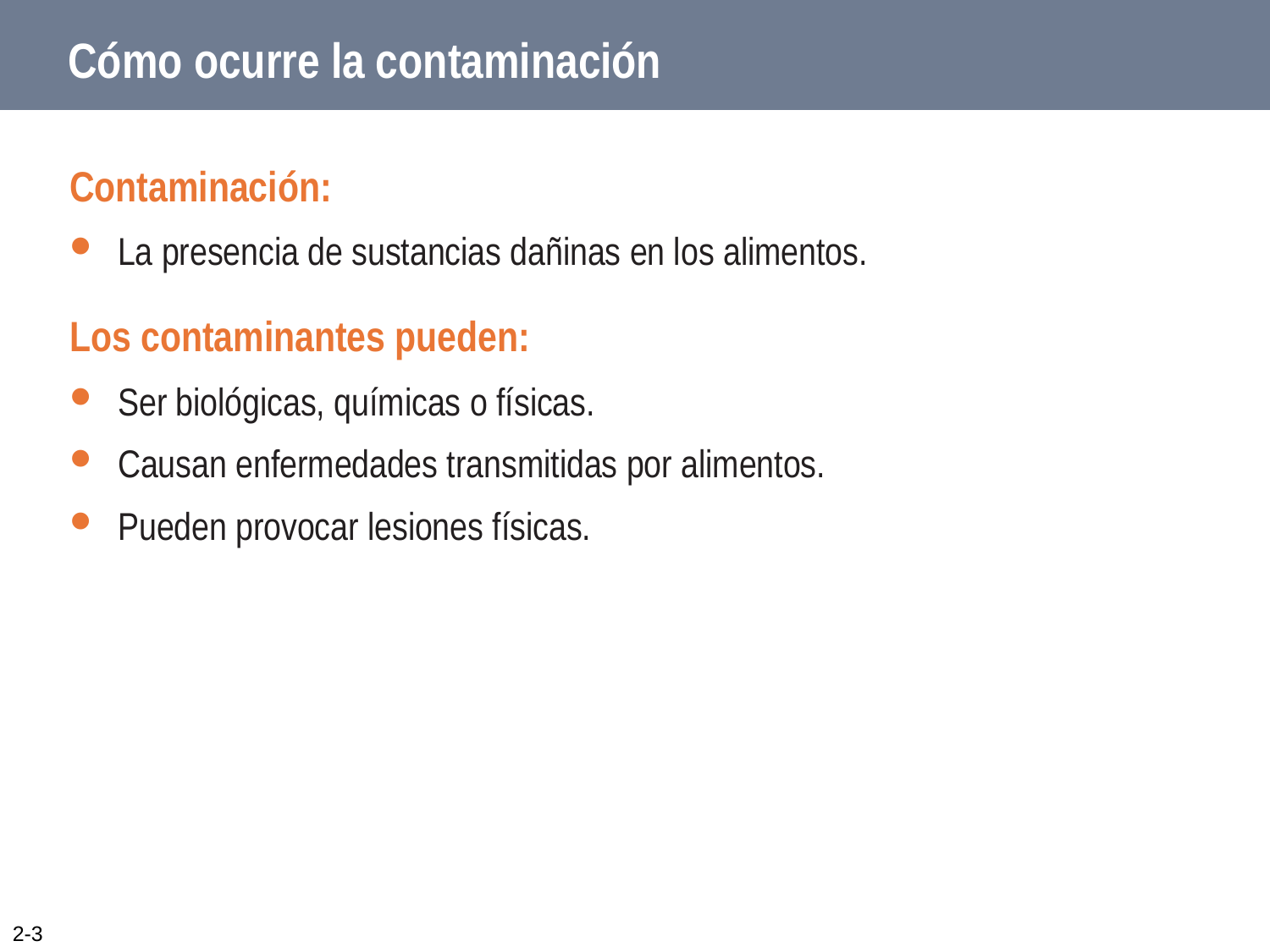

# Cómo ocurre la contaminación
Contaminación:
La presencia de sustancias dañinas en los alimentos.
Los contaminantes pueden:
Ser biológicas, químicas o físicas.
Causan enfermedades transmitidas por alimentos.
Pueden provocar lesiones físicas.

2-3